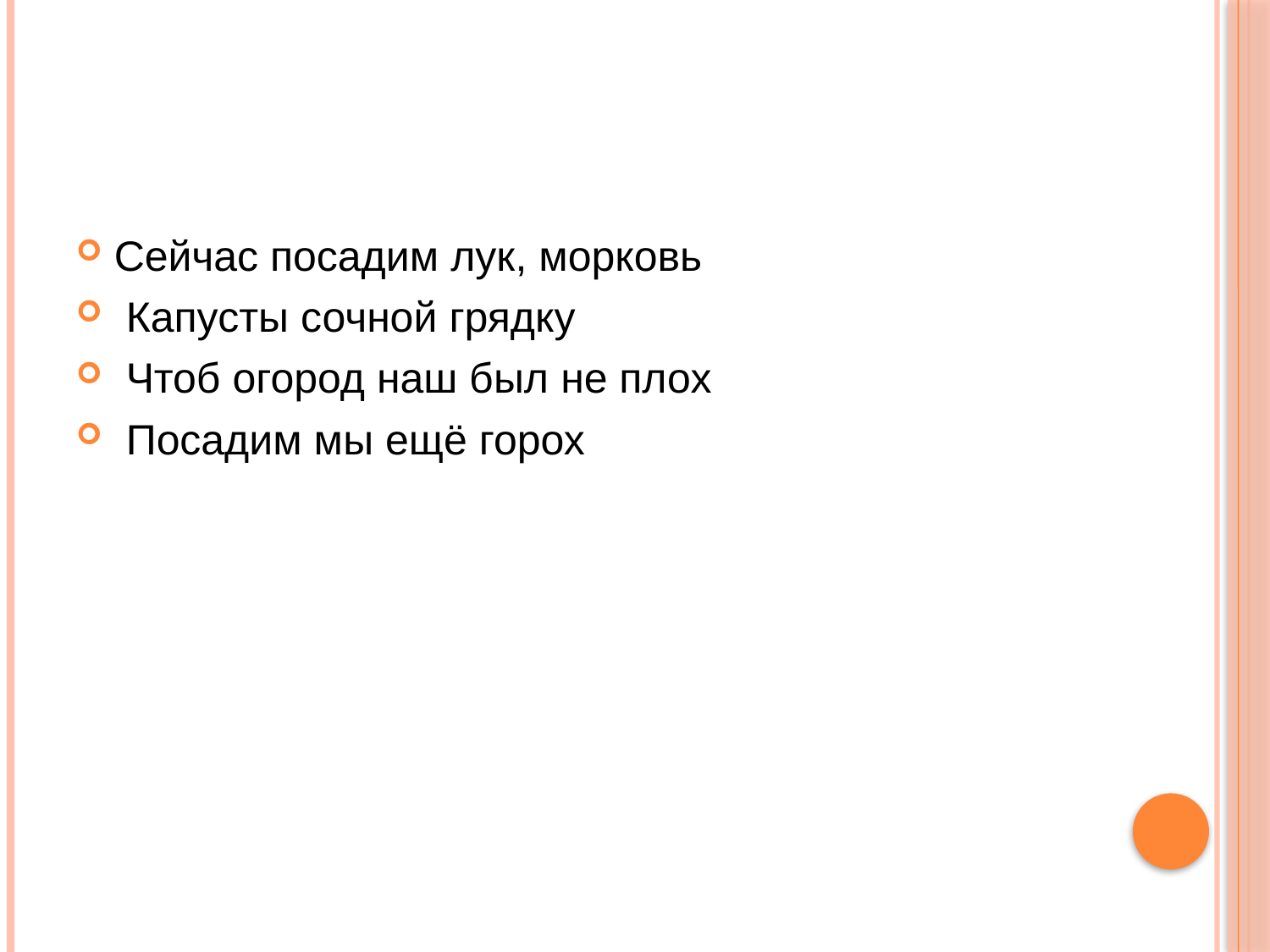

#
Сейчас посадим лук, морковь
 Капусты сочной грядку
 Чтоб огород наш был не плох
 Посадим мы ещё горох